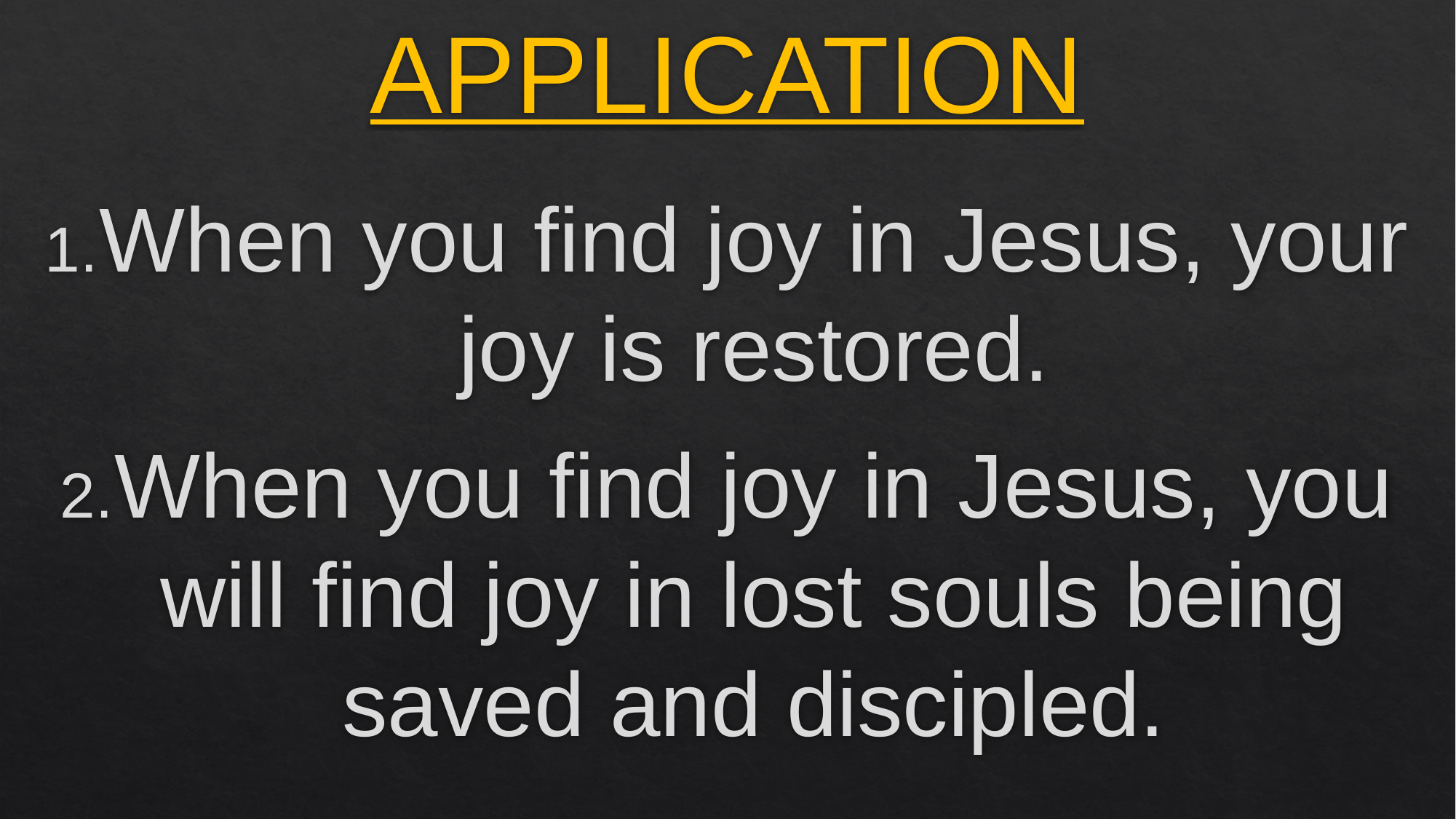

# APPLICATION
When you find joy in Jesus, your joy is restored.
When you find joy in Jesus, you will find joy in lost souls being saved and discipled.